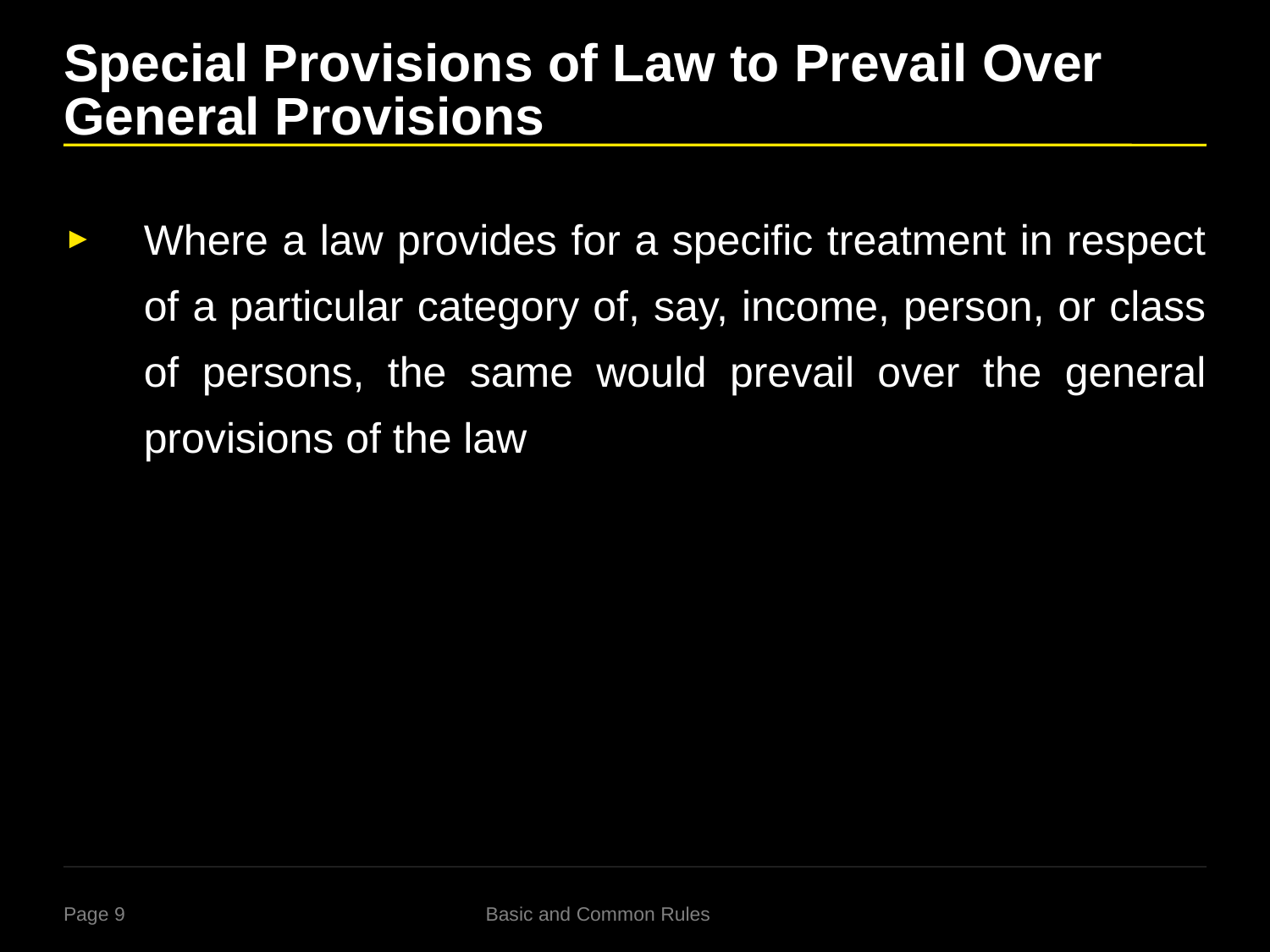

# Special Provisions of Law to Prevail Over General Provisions
Where a law provides for a specific treatment in respect of a particular category of, say, income, person, or class of persons, the same would prevail over the general provisions of the law